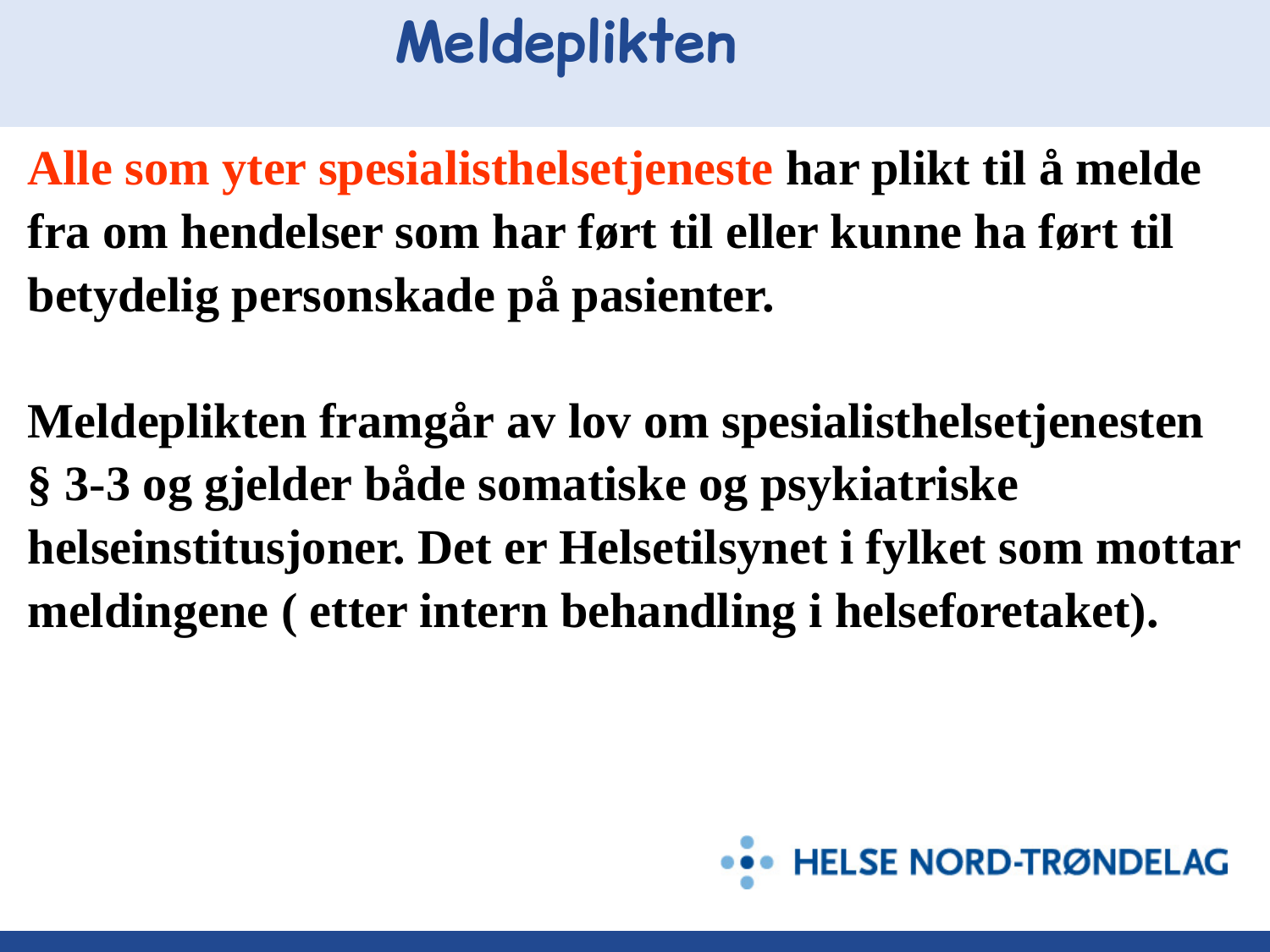

# Meldeplikten
Alle som yter spesialisthelsetjeneste har plikt til å melde
fra om hendelser som har ført til eller kunne ha ført til
betydelig personskade på pasienter.

Meldeplikten framgår av lov om spesialisthelsetjenesten
§ 3-3 og gjelder både somatiske og psykiatriske
helseinstitusjoner. Det er Helsetilsynet i fylket som mottar
meldingene ( etter intern behandling i helseforetaket).